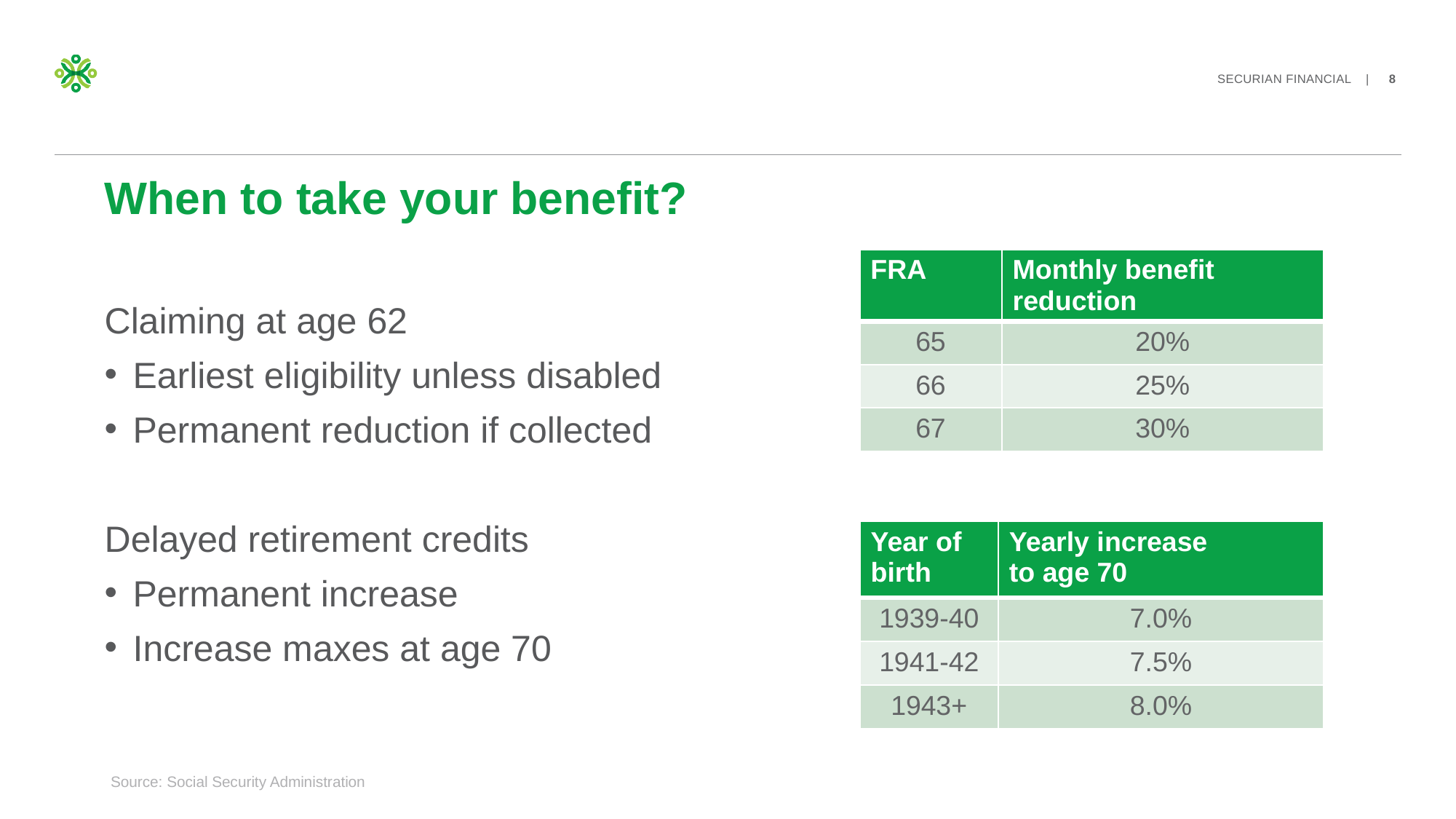

# When to take your benefit?
| FRA​ | Monthly benefit reduction​ |
| --- | --- |
| 65​ | 20%​ |
| 66​ | 25%​ |
| 67​ | 30%​ |

Claiming at age 62
Earliest eligibility unless disabled
Permanent reduction if collected

Delayed retirement credits
Permanent increase
Increase maxes at age 70
| Year of birth​ | Yearly increase ​ to age 70​ |
| --- | --- |
| 1939-40​ | 7.0%​ |
| 1941-42​ | 7.5%​ |
| 1943+​ | 8.0%​ |

Source: Social Security Administration